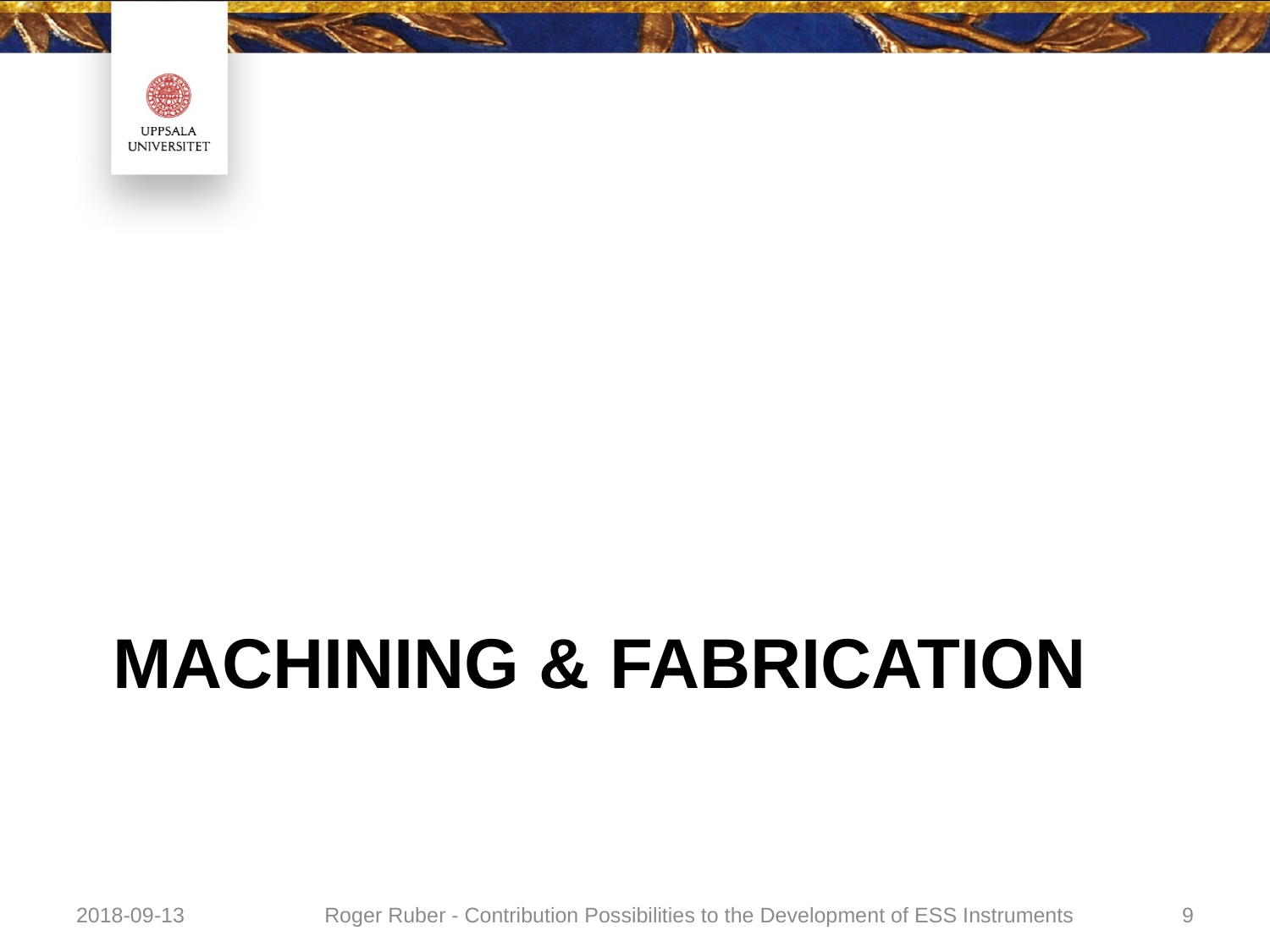

# Machining & fabrication
2018-09-13
Roger Ruber - Contribution Possibilities to the Development of ESS Instruments
9